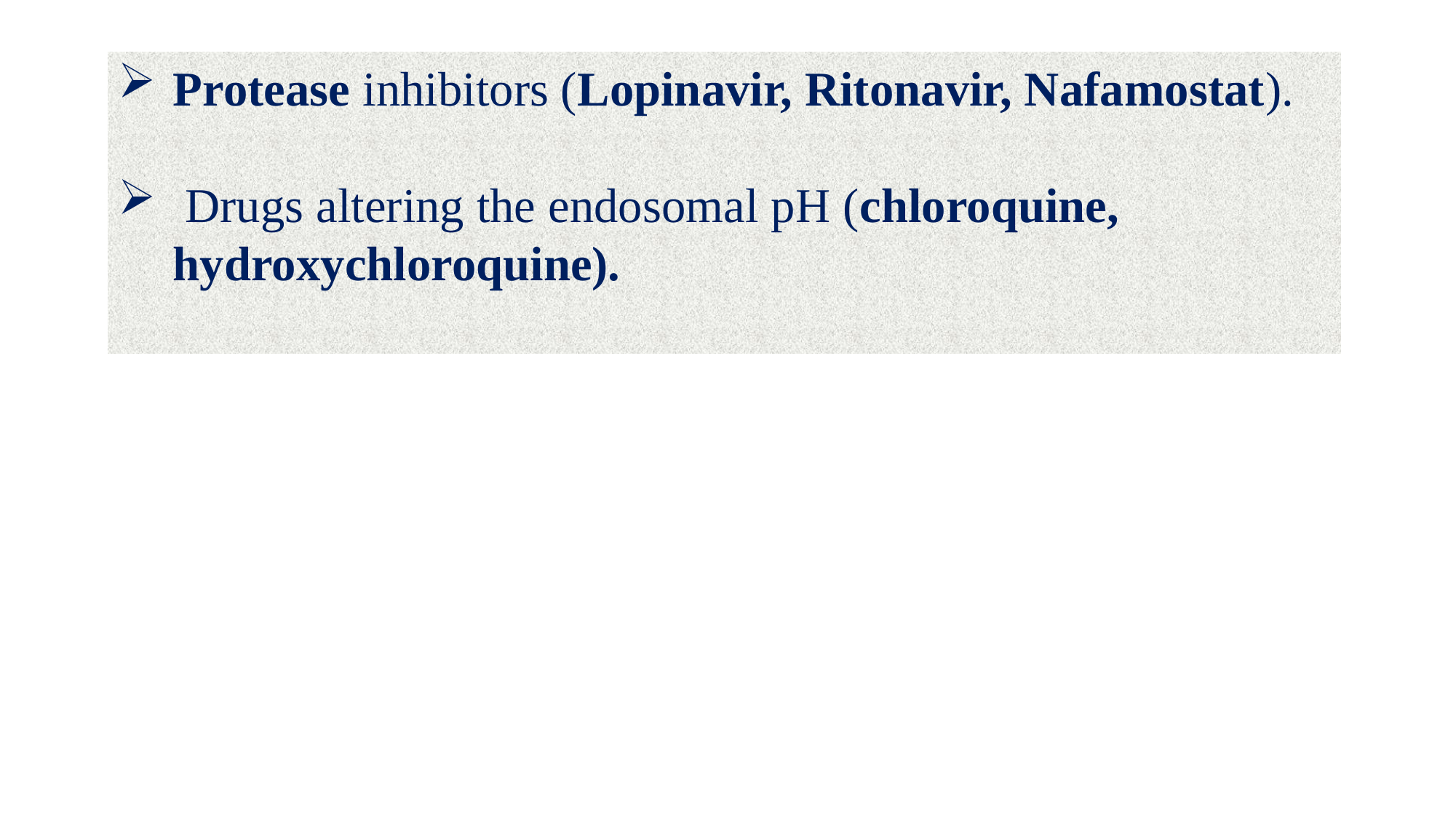

Protease inhibitors (Lopinavir, Ritonavir, Nafamostat).

 Drugs altering the endosomal pH (chloroquine, hydroxychloroquine).